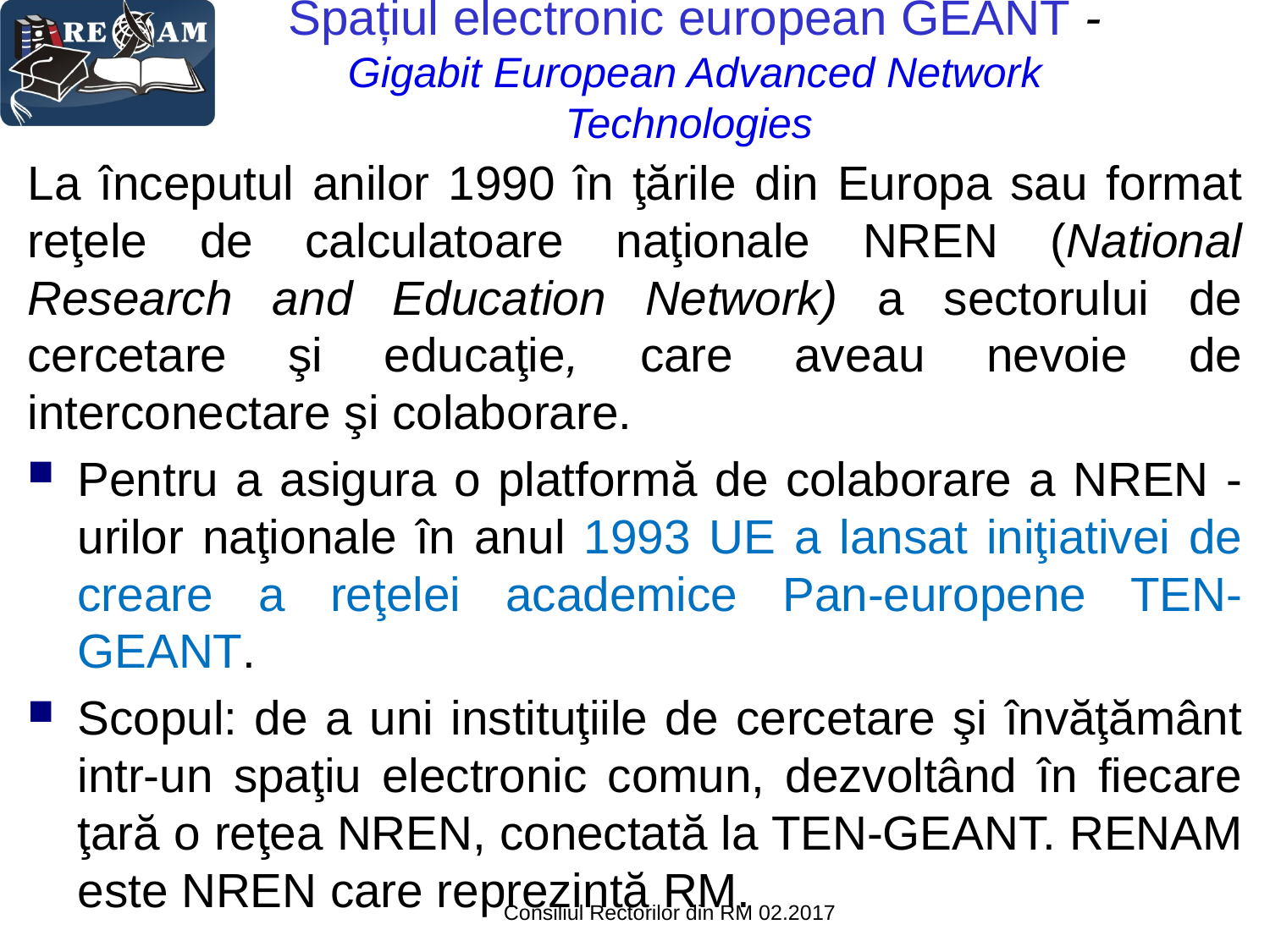

# Spațiul electronic european GEANT - Gigabit European Advanced Network Technologies
La începutul anilor 1990 în ţările din Europa sau format reţele de calculatoare naţionale NREN (National Research and Education Network) a sectorului de cercetare şi educaţie, care aveau nevoie de interconectare şi colaborare.
Pentru a asigura o platformă de colaborare a NREN - urilor naţionale în anul 1993 UE a lansat iniţiativei de creare a reţelei academice Pan-europene TEN-GEANT.
Scopul: de a uni instituţiile de cercetare şi învăţământ intr-un spaţiu electronic comun, dezvoltând în fiecare ţară o reţea NREN, conectată la TEN-GEANT. RENAM este NREN care reprezintă RM.
Consiliul Rectorilor din RM 02.2017